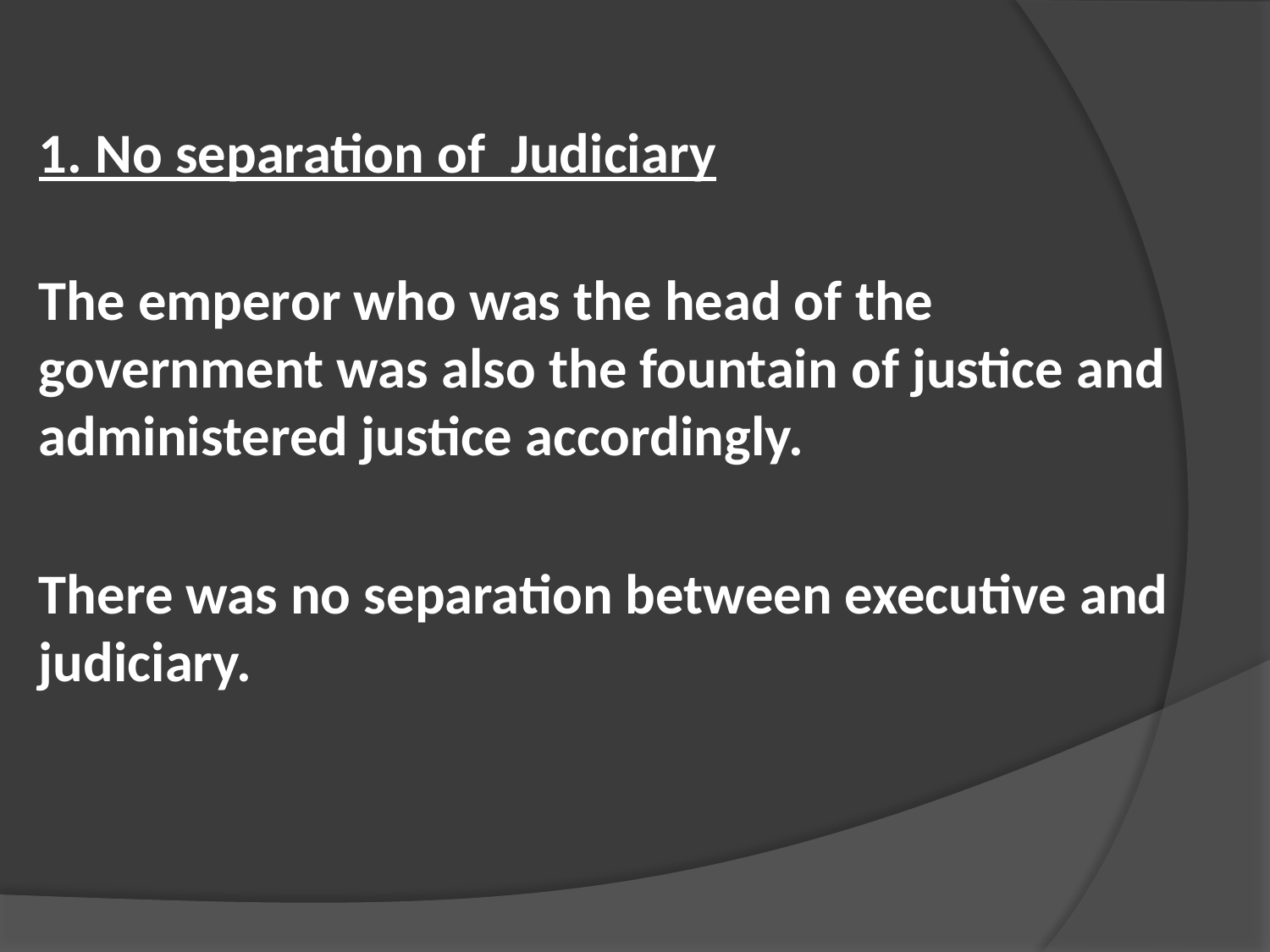

1. No separation of  Judiciary
The emperor who was the head of the government was also the fountain of justice and administered justice accordingly.

There was no separation between executive and judiciary.